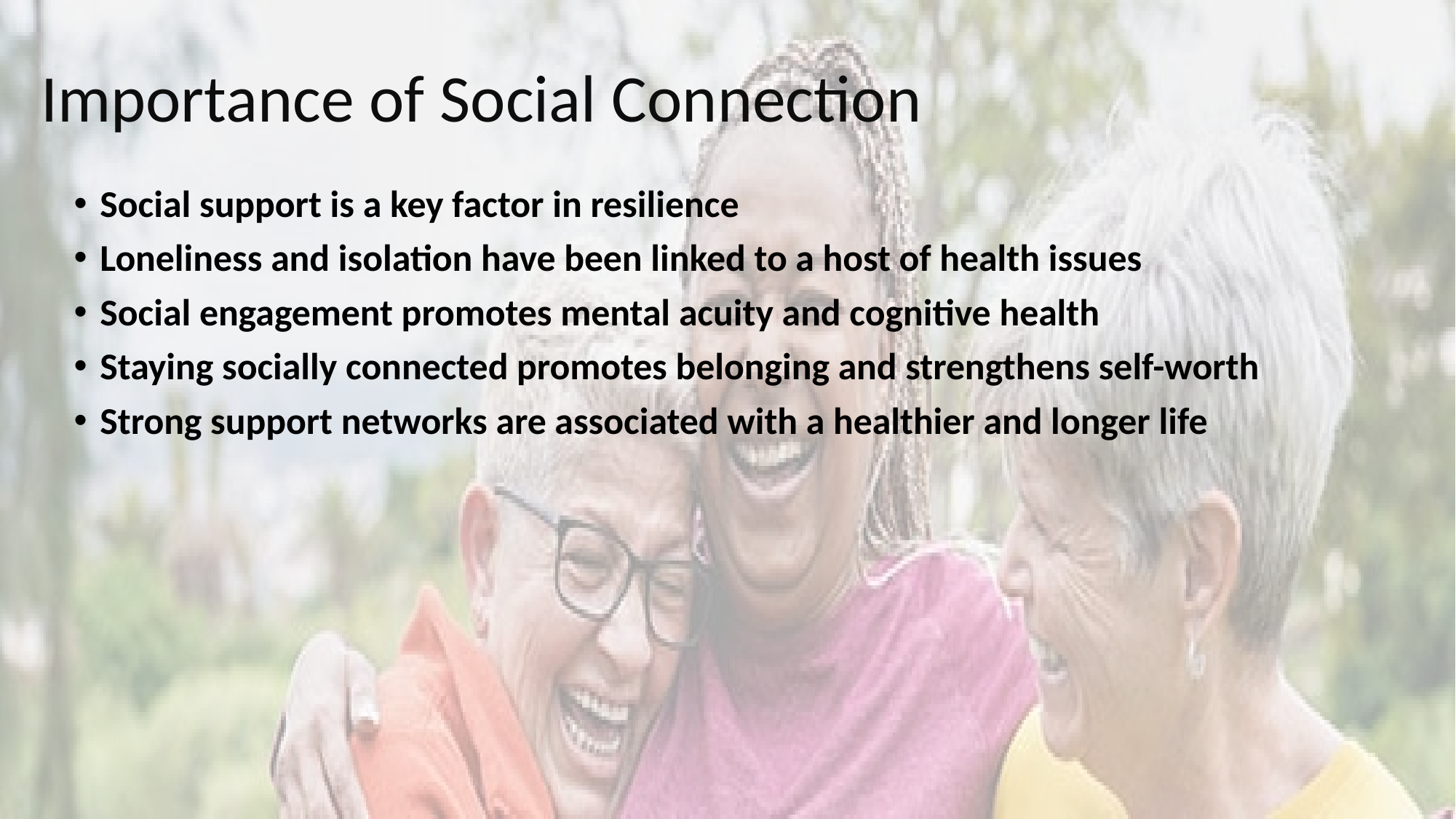

# Importance of Social Connection
Social support is a key factor in resilience
Loneliness and isolation have been linked to a host of health issues
Social engagement promotes mental acuity and cognitive health
Staying socially connected promotes belonging and strengthens self-worth
Strong support networks are associated with a healthier and longer life